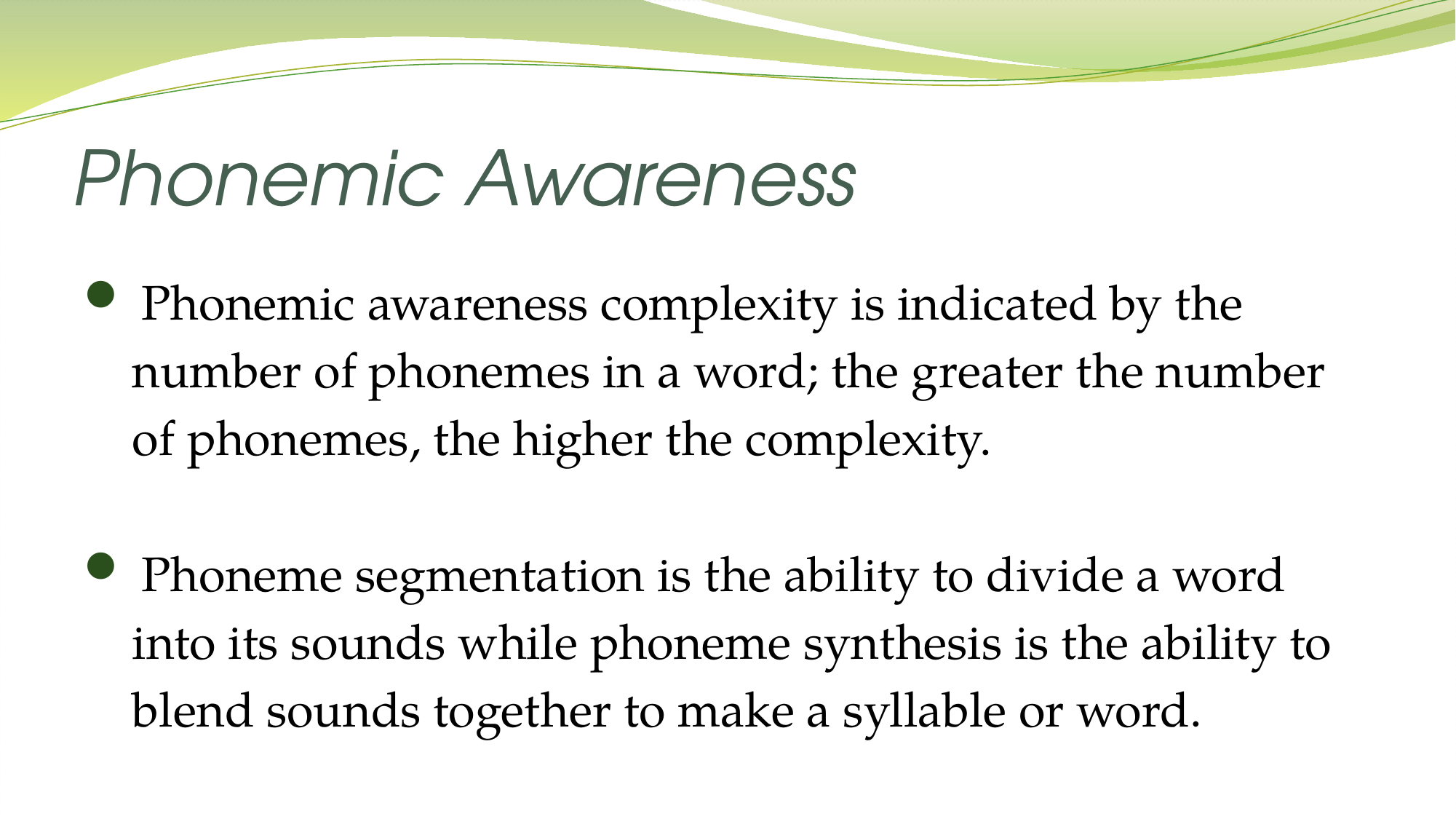

# Phonemic Awareness
 Phonemic awareness complexity is indicated by the
    number of phonemes in a word; the greater the number
    of phonemes, the higher the complexity.

 Phoneme segmentation is the ability to divide a word
    into its sounds while phoneme synthesis is the ability to
    blend sounds together to make a syllable or word.